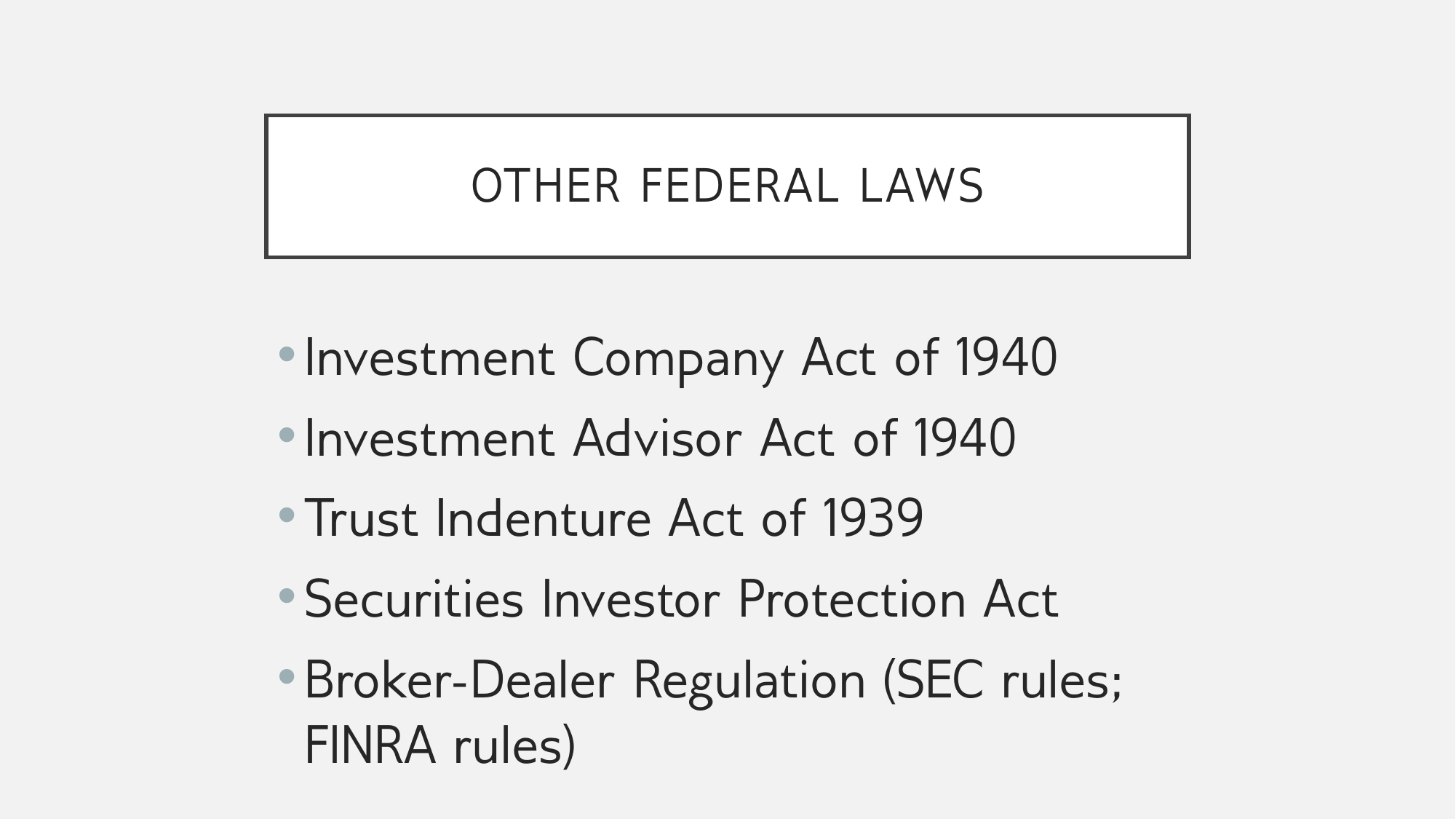

# Other Federal Laws
Investment Company Act of 1940
Investment Advisor Act of 1940
Trust Indenture Act of 1939
Securities Investor Protection Act
Broker-Dealer Regulation (SEC rules; FINRA rules)